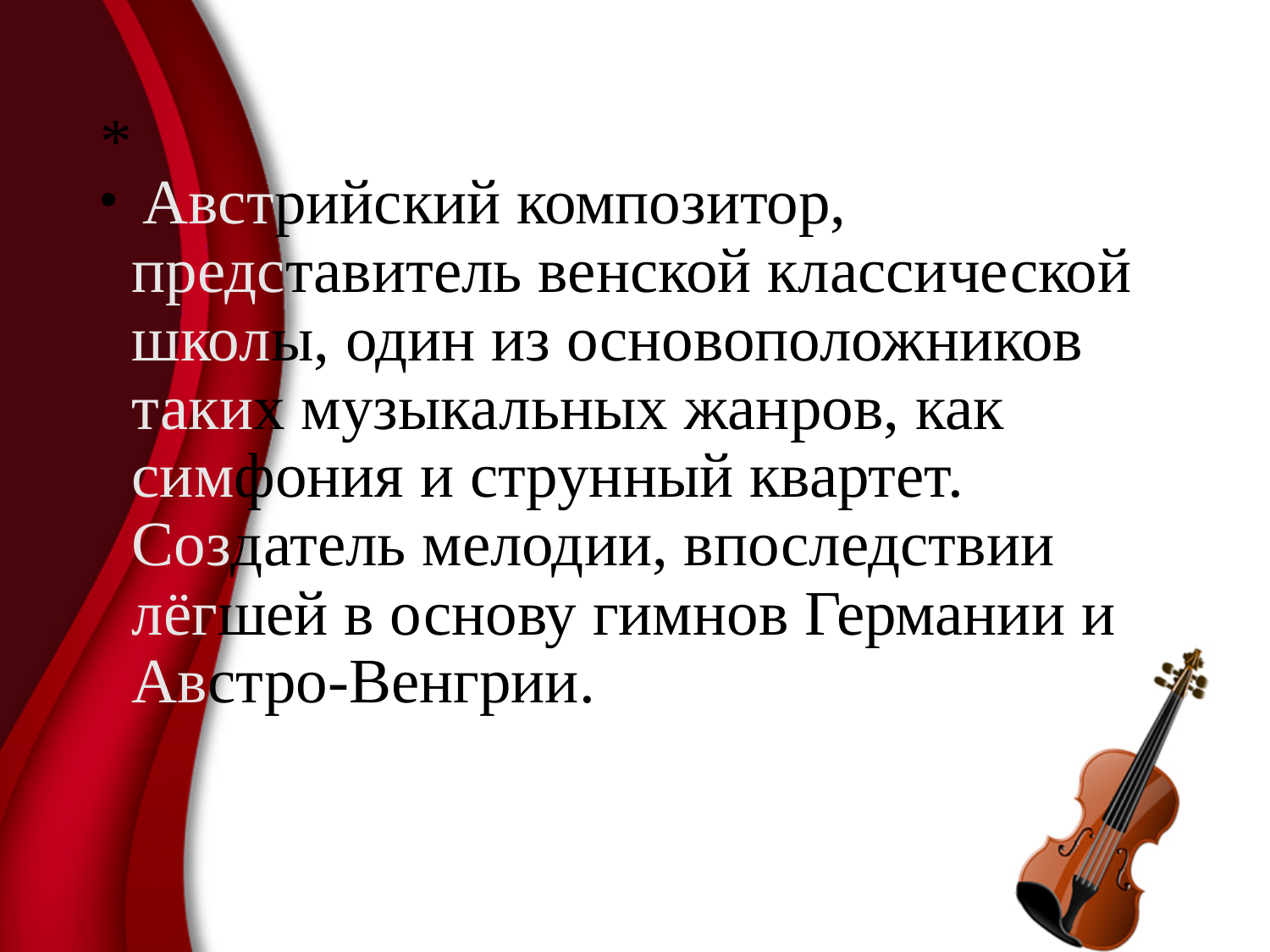

# *
 Австрийский композитор, представитель венской классической школы, один из основоположников таких музыкальных жанров, как симфония и струнный квартет. Создатель мелодии, впоследствии лёгшей в основу гимнов Германии и Австро-Венгрии.